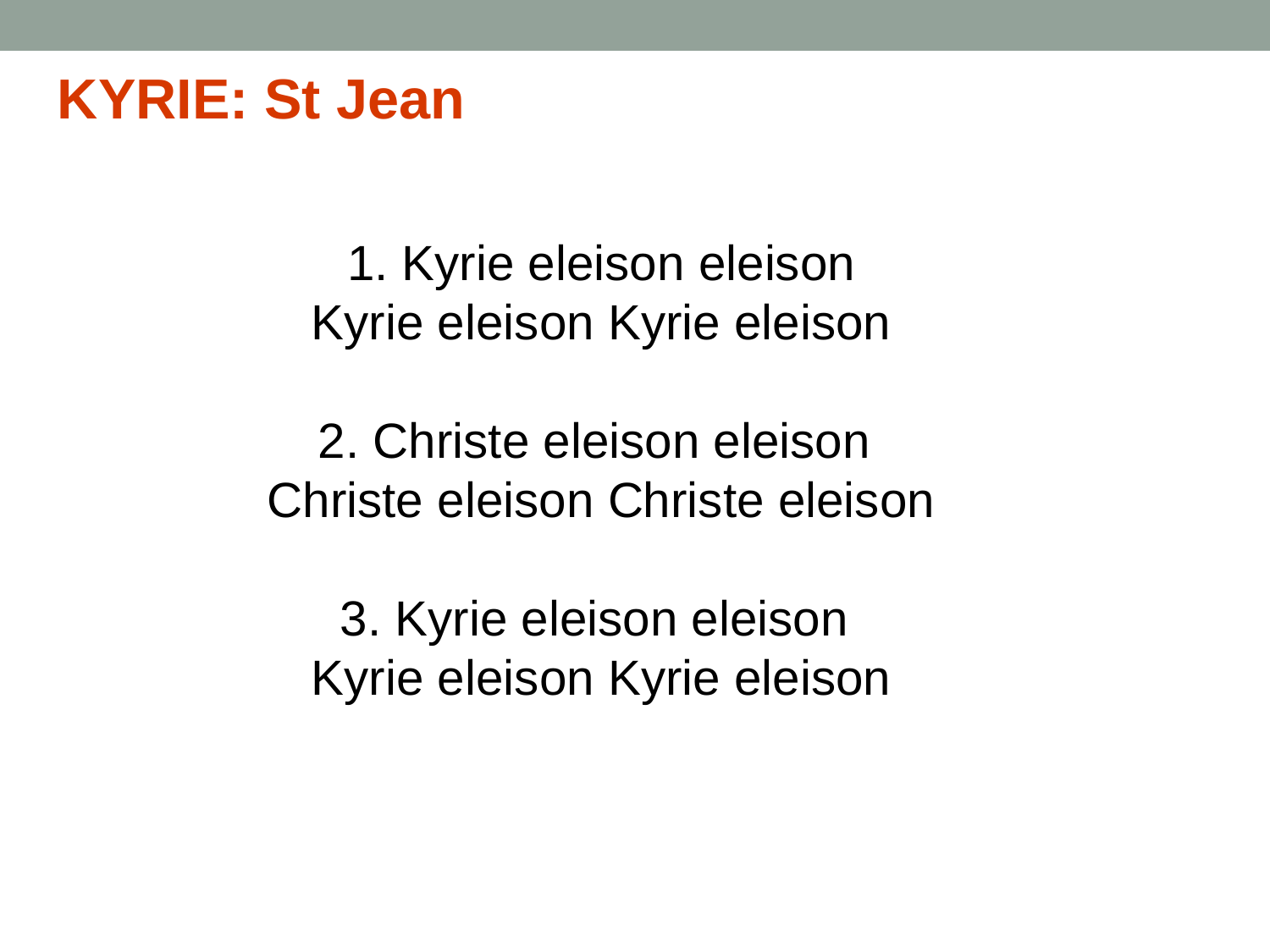

KYRIE: St Jean
 1. Kyrie eleison eleison
Kyrie eleison Kyrie eleison
2. Christe eleison eleison
Christe eleison Christe eleison

3. Kyrie eleison eleison
Kyrie eleison Kyrie eleison